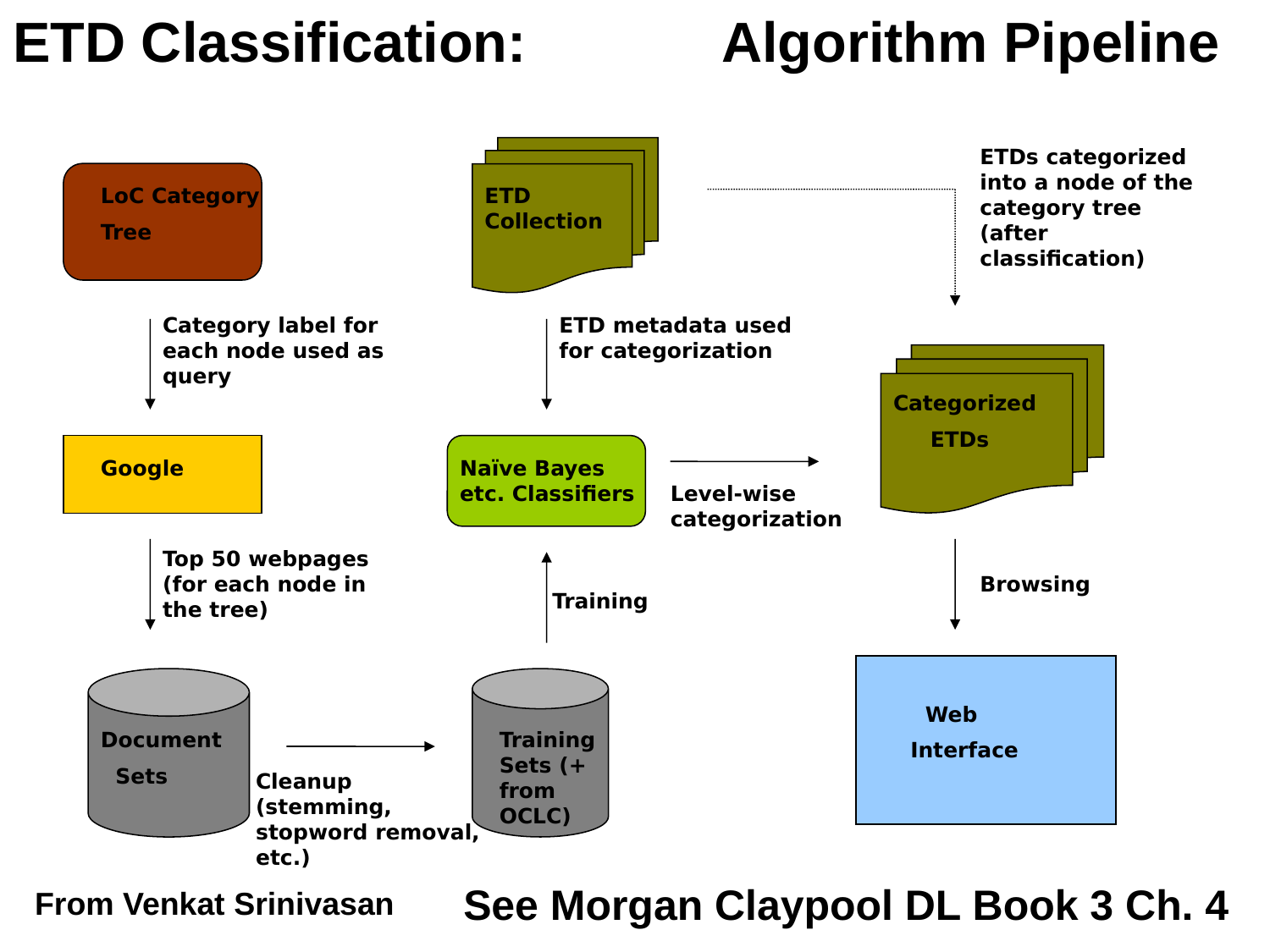

ETD Classification:
Algorithm Pipeline

ETDs categorized into a node of the category tree (after classification)

LoC Category
Tree
ETD Collection

Category label for each node used as query
ETD metadata used for categorization

Categorized
     ETDs

Google
Naïve Bayes etc. Classifiers

Level-wise categorization

Top 50 webpages (for each node in the tree)

Browsing
Training

      Web
    Interface
Document
  Sets
Training Sets (+ from OCLC)

Cleanup
(stemming,
stopword removal,
etc.)
See Morgan Claypool DL Book 3 Ch. 4
From Venkat Srinivasan